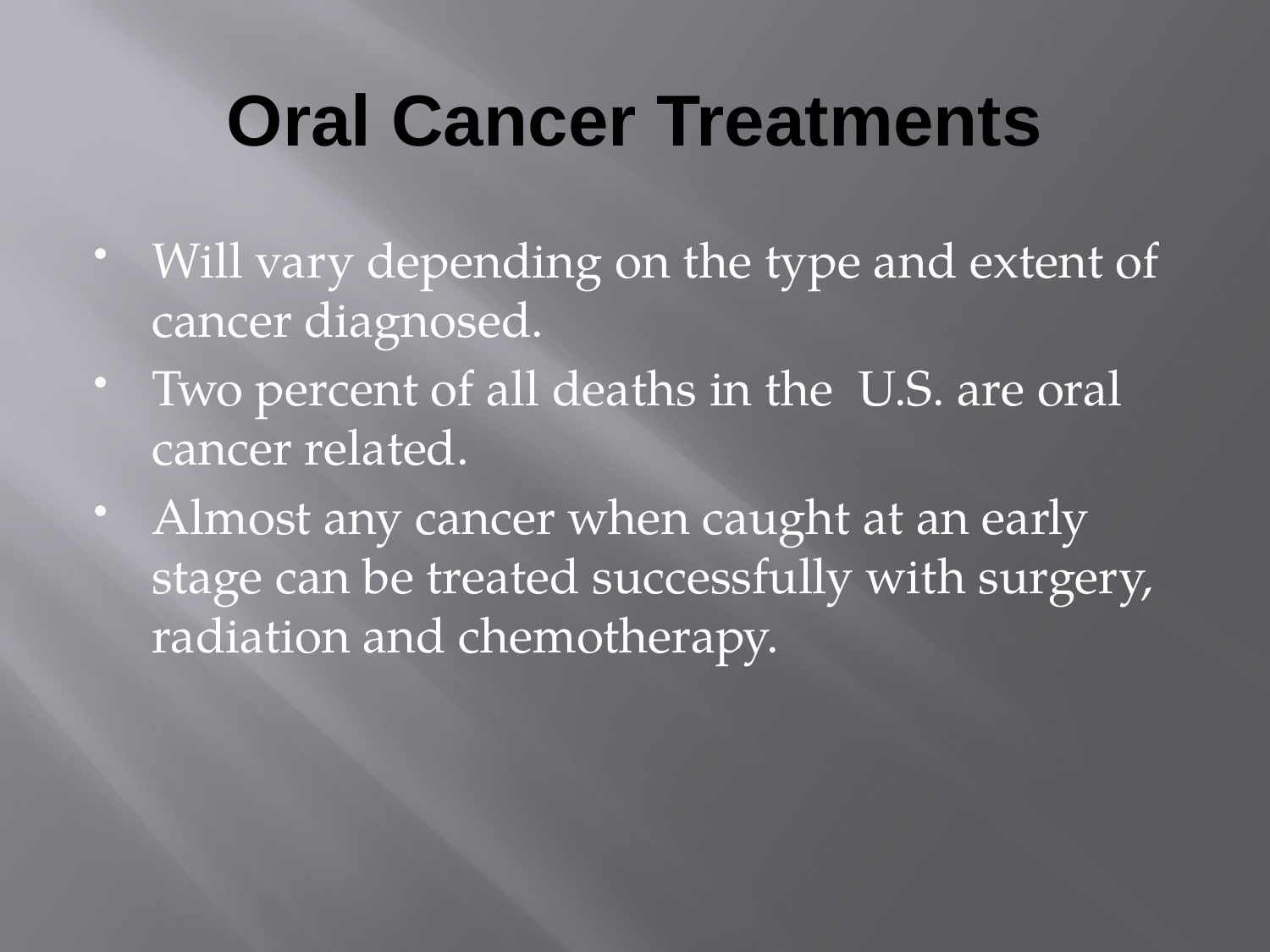

# Oral Cancer Treatments
Will vary depending on the type and extent of cancer diagnosed.
Two percent of all deaths in the  U.S. are oral cancer related.
Almost any cancer when caught at an early stage can be treated successfully with surgery, radiation and chemotherapy.